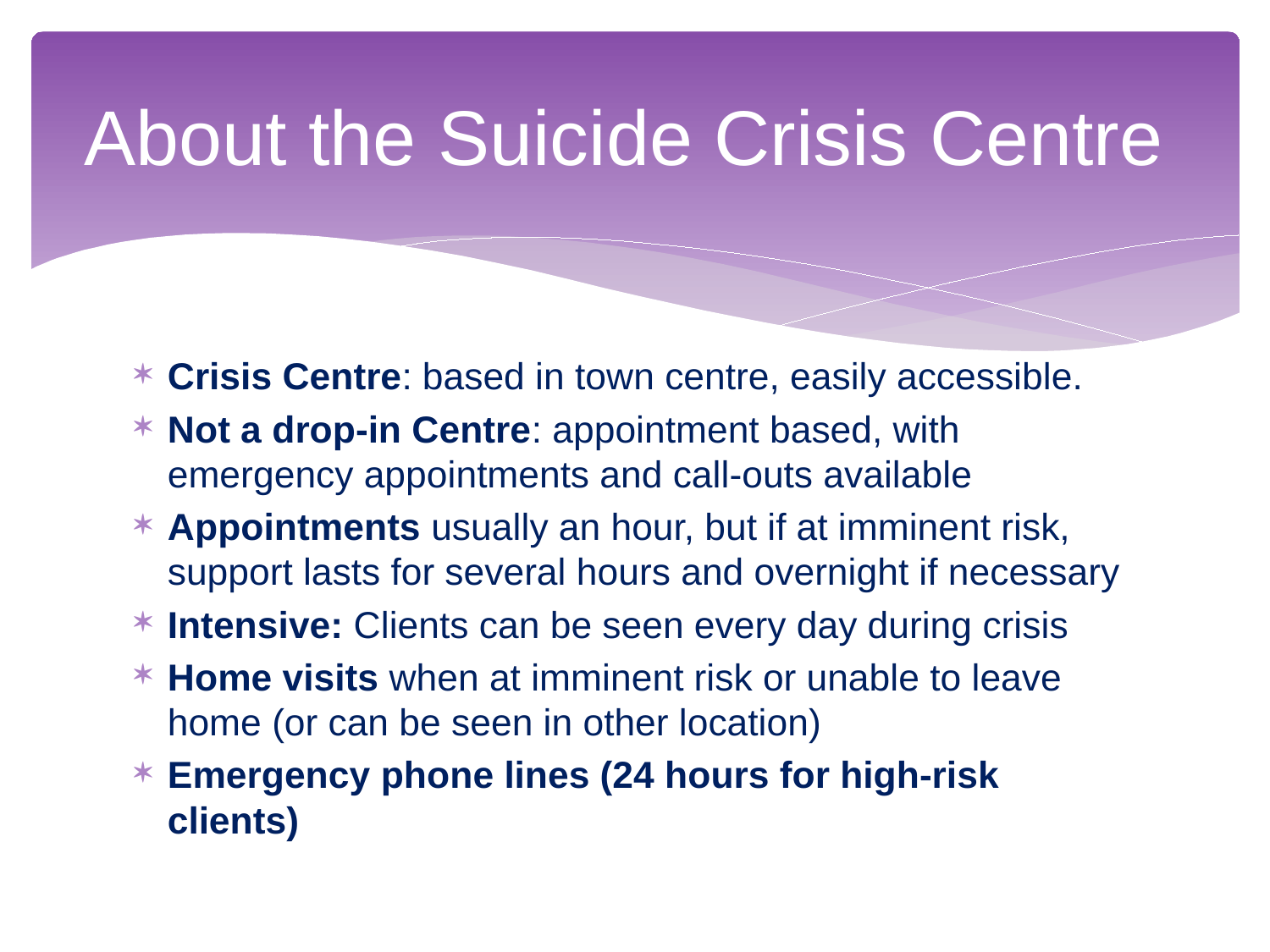

# About the Suicide Crisis Centre
Crisis Centre: based in town centre, easily accessible.
Not a drop-in Centre: appointment based, with emergency appointments and call-outs available
Appointments usually an hour, but if at imminent risk, support lasts for several hours and overnight if necessary
Intensive: Clients can be seen every day during crisis
Home visits when at imminent risk or unable to leave home (or can be seen in other location)
Emergency phone lines (24 hours for high-risk clients)